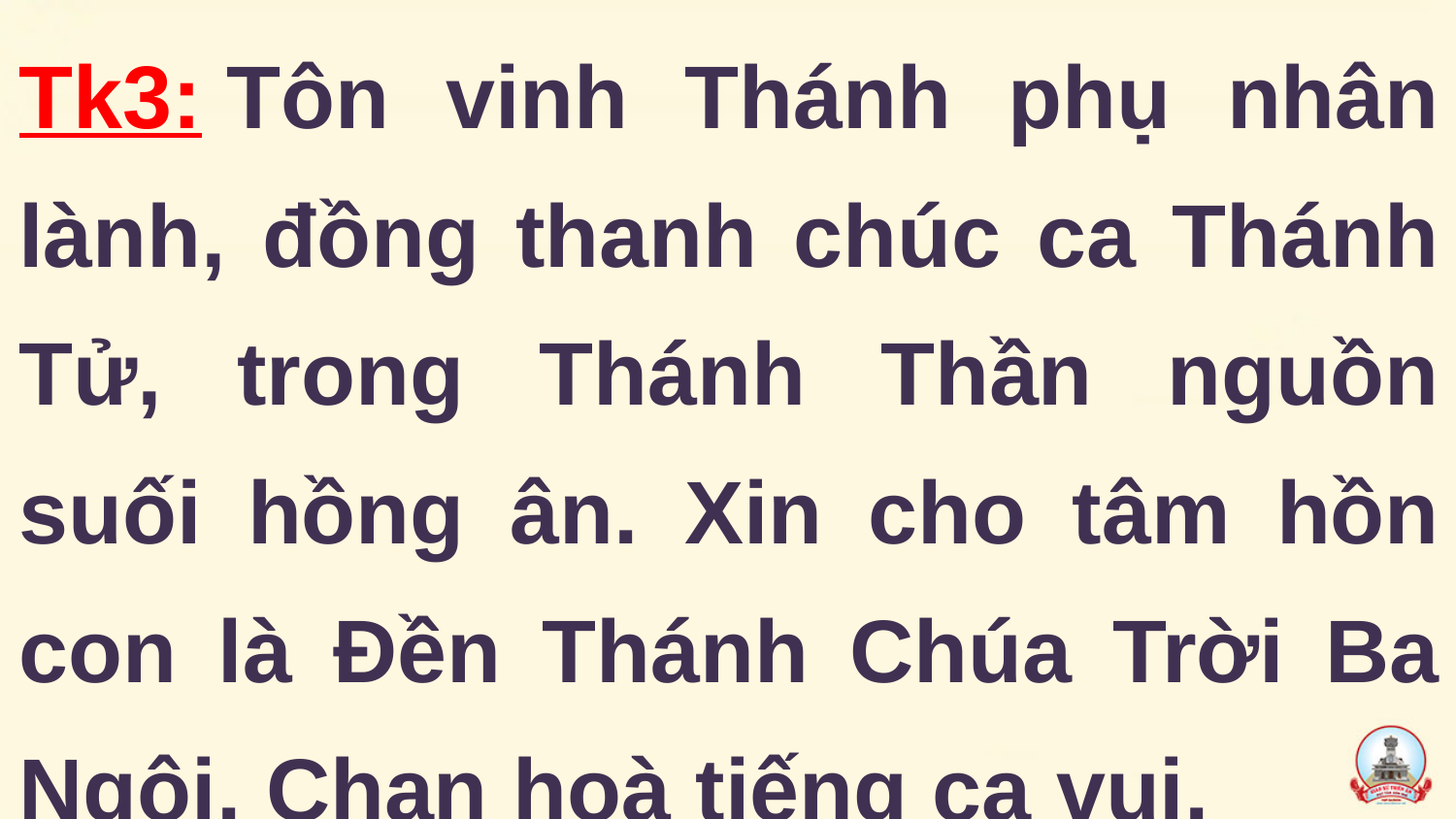

Tk3: Tôn vinh Thánh phụ nhân lành, đồng thanh chúc ca Thánh Tử, trong Thánh Thần nguồn suối hồng ân. Xin cho tâm hồn con là Đền Thánh Chúa Trời Ba Ngôi. Chan hoà tiếng ca vui.